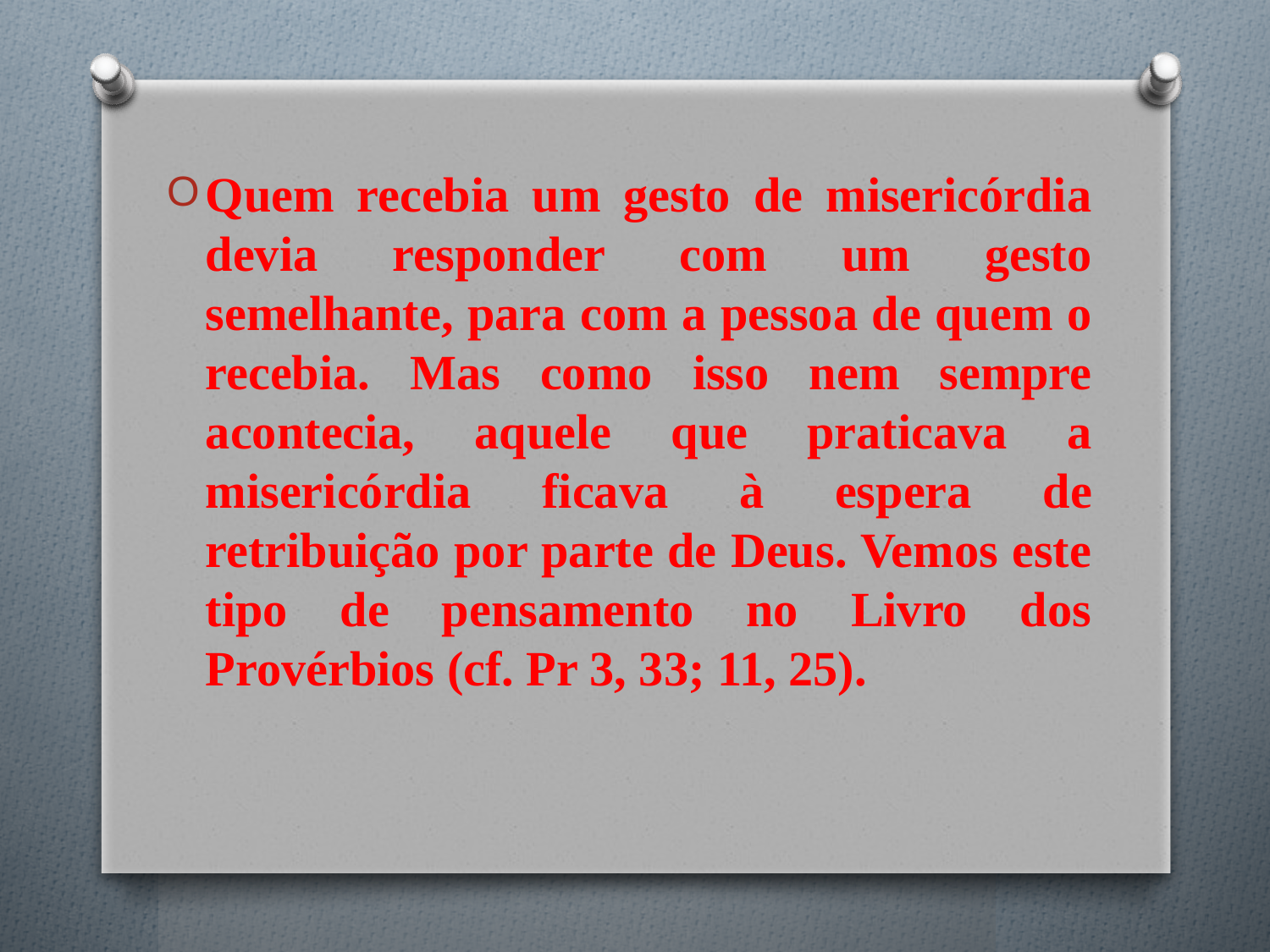

#
Quem recebia um gesto de misericórdia devia responder com um gesto semelhante, para com a pessoa de quem o recebia. Mas como isso nem sempre acontecia, aquele que praticava a misericórdia ficava à espera de retribuição por parte de Deus. Vemos este tipo de pensamento no Livro dos Provérbios (cf. Pr 3, 33; 11, 25).